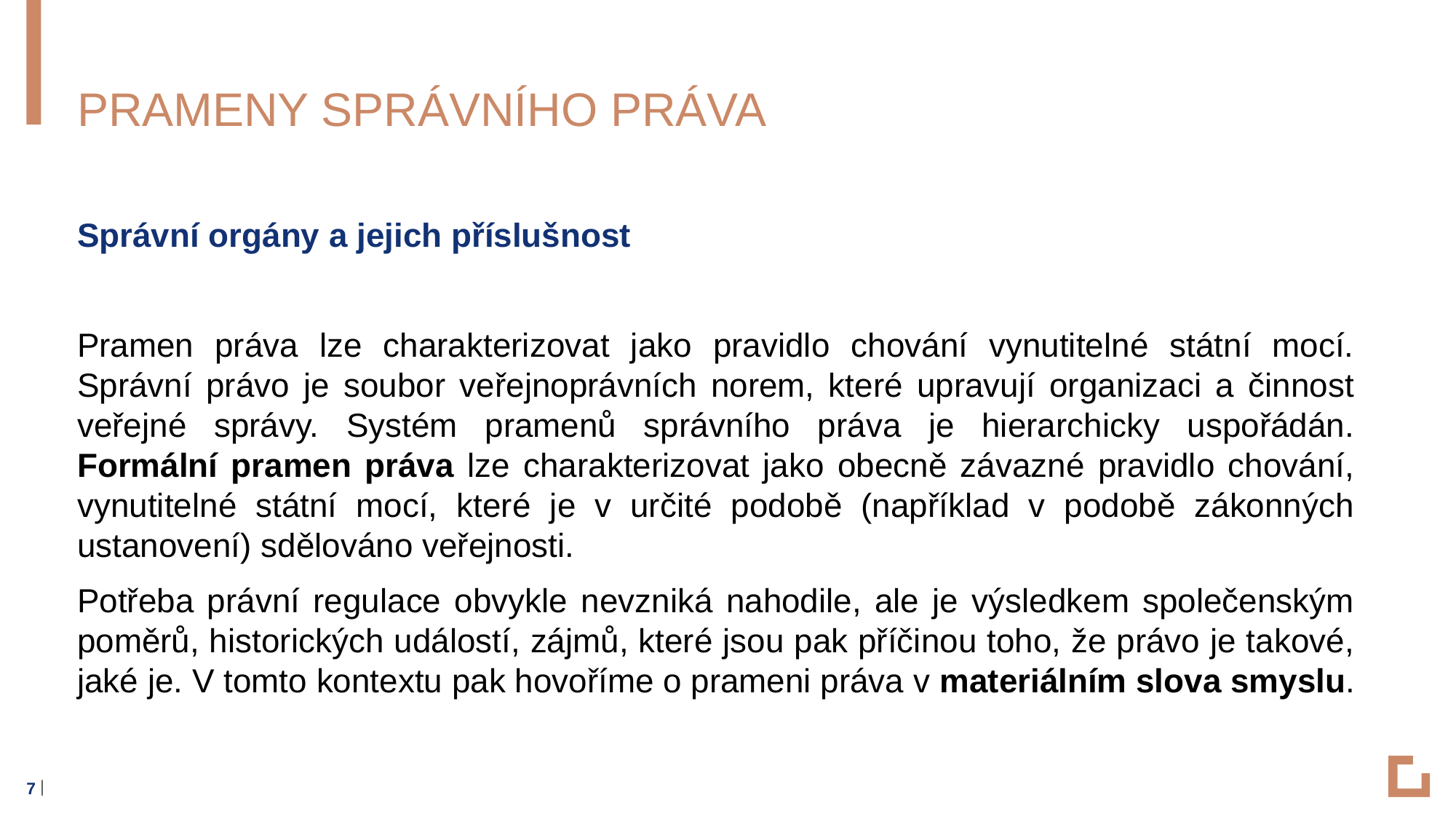

# Prameny správního práva
Správní orgány a jejich příslušnost

Pramen práva lze charakterizovat jako pravidlo chování vynutitelné státní mocí. Správní právo je soubor veřejnoprávních norem, které upravují organizaci a činnost veřejné správy. Systém pramenů správního práva je hierarchicky uspořádán. Formální pramen práva lze charakterizovat jako obecně závazné pravidlo chování, vynutitelné státní mocí, které je v určité podobě (například v podobě zákonných ustanovení) sdělováno veřejnosti.
Potřeba právní regulace obvykle nevzniká nahodile, ale je výsledkem společenským poměrů, historických událostí, zájmů, které jsou pak příčinou toho, že právo je takové, jaké je. V tomto kontextu pak hovoříme o prameni práva v materiálním slova smyslu.

7